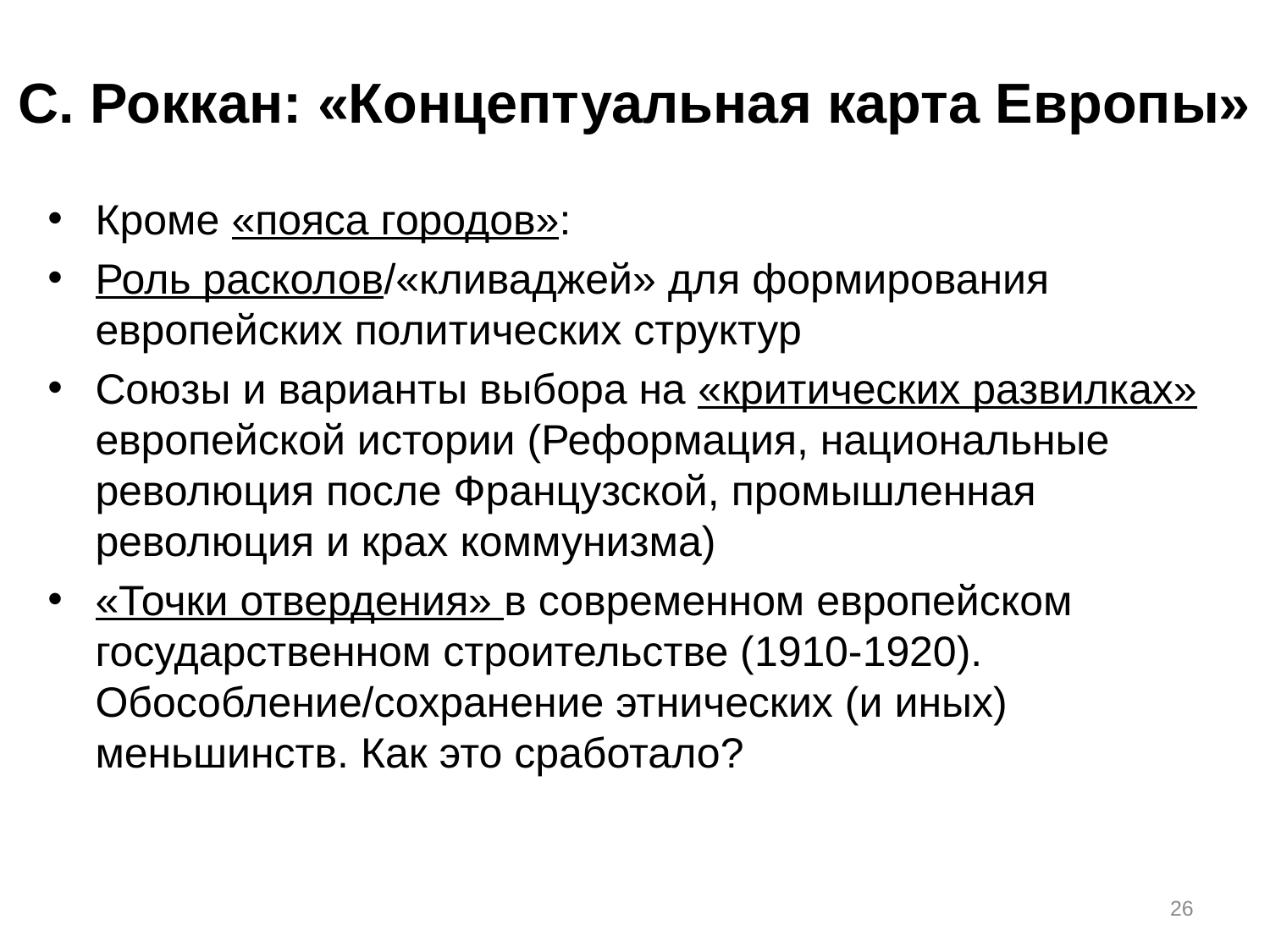

# С. Роккан: «Концептуальная карта Европы»
Кроме «пояса городов»:
Роль расколов/«кливаджей» для формирования европейских политических структур
Союзы и варианты выбора на «критических развилках» европейской истории (Реформация, национальные революция после Французской, промышленная революция и крах коммунизма)
«Точки отвердения» в современном европейском государственном строительстве (1910-1920). Обособление/сохранение этнических (и иных) меньшинств. Как это сработало?

26